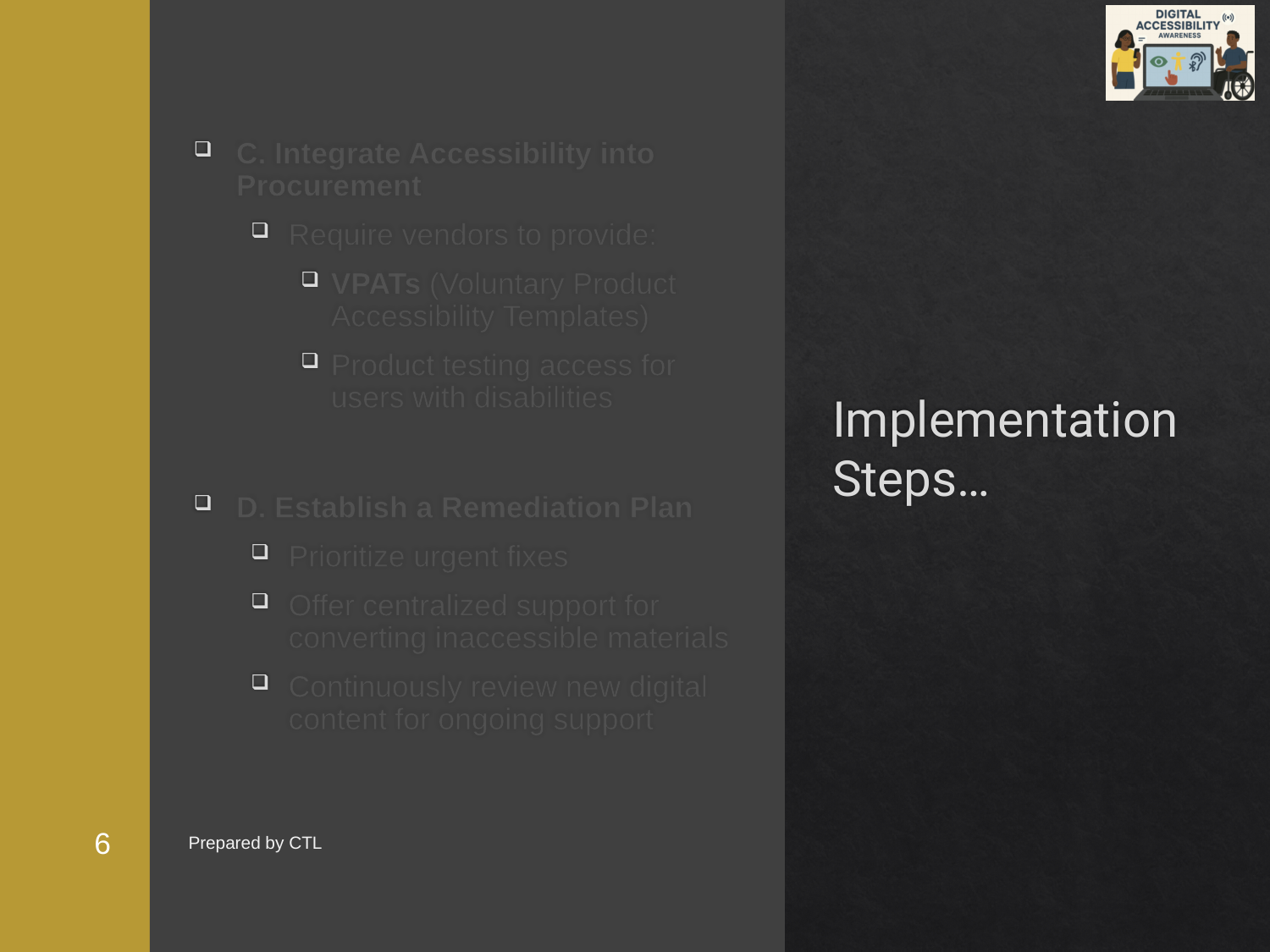

# Implementation Steps…

C. Integrate Accessibility into Procurement
Require vendors to provide:
VPATs (Voluntary Product Accessibility Templates)
Product testing access for users with disabilities

D. Establish a Remediation Plan
Prioritize urgent fixes
Offer centralized support for converting inaccessible materials
Continuously review new digital content for ongoing support

6
Prepared by CTL